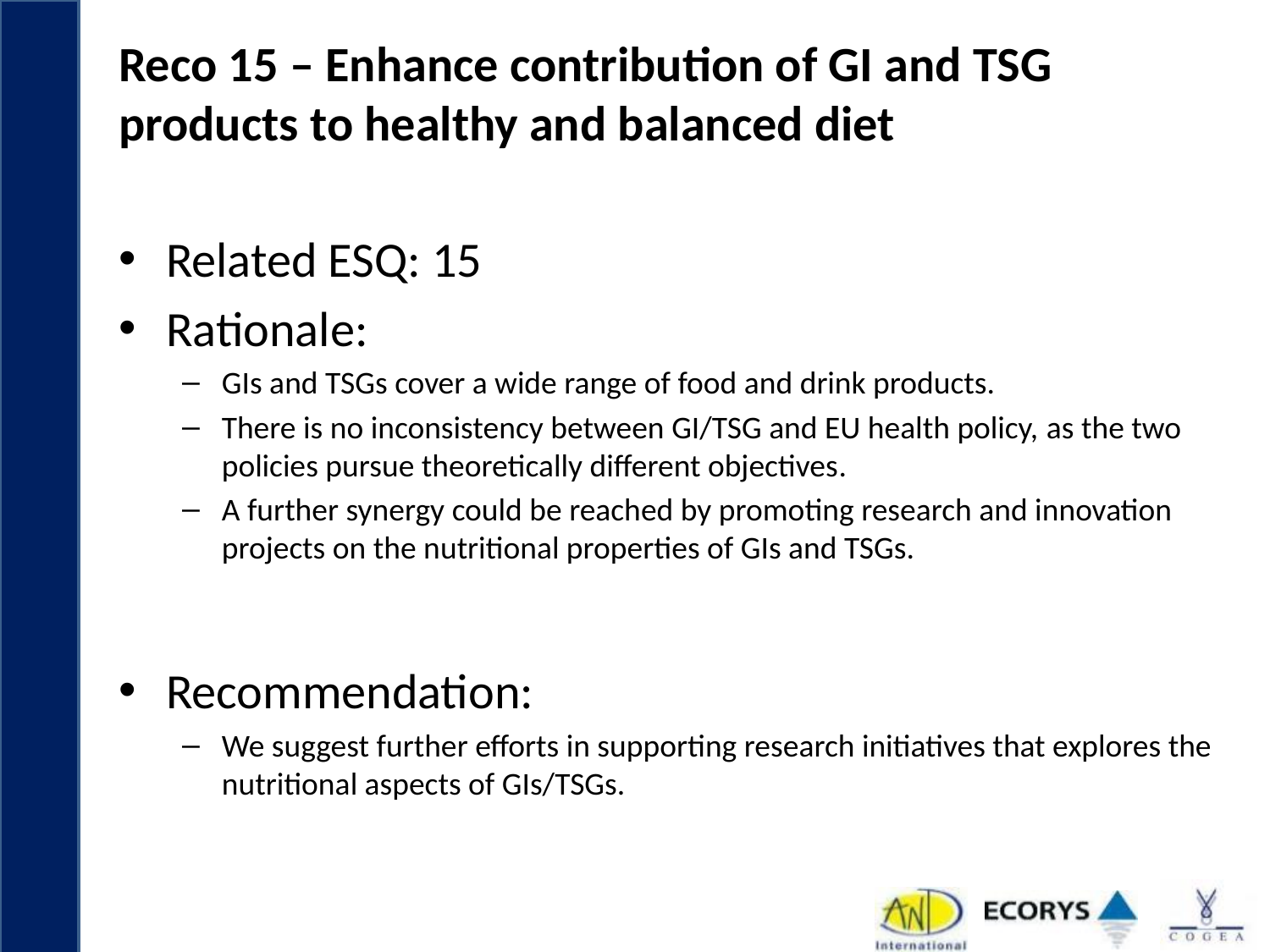

# Reco 15 – Enhance contribution of GI and TSG products to healthy and balanced diet
Related ESQ: 15
Rationale:
GIs and TSGs cover a wide range of food and drink products.
There is no inconsistency between GI/TSG and EU health policy, as the two policies pursue theoretically different objectives.
A further synergy could be reached by promoting research and innovation projects on the nutritional properties of GIs and TSGs.

Recommendation:
We suggest further efforts in supporting research initiatives that explores the nutritional aspects of GIs/TSGs.